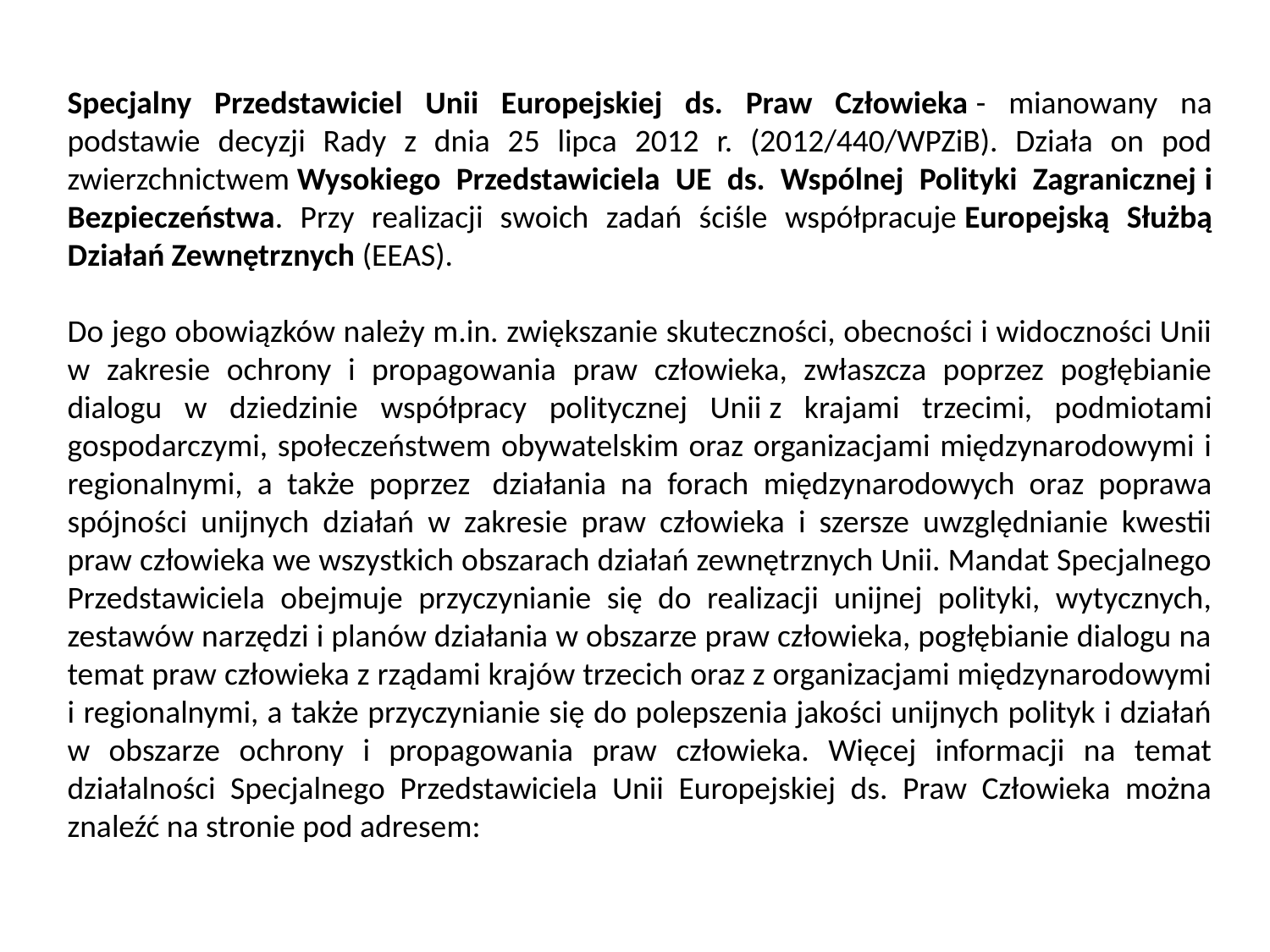

Specjalny Przedstawiciel Unii Europejskiej ds. Praw Człowieka - mianowany na podstawie decyzji Rady z dnia 25 lipca 2012 r. (2012/440/WPZiB). Działa on pod zwierzchnictwem Wysokiego Przedstawiciela UE ds. Wspólnej Polityki Zagranicznej i Bezpieczeństwa. Przy realizacji swoich zadań ściśle współpracuje Europejską Służbą Działań Zewnętrznych (EEAS).

Do jego obowiązków należy m.in. zwiększanie skuteczności, obecności i widoczności Unii w zakresie ochrony i propagowania praw człowieka, zwłaszcza poprzez pogłębianie dialogu w dziedzinie współpracy politycznej Unii z krajami trzecimi, podmiotami gospodarczymi, społeczeństwem obywatelskim oraz organizacjami międzynarodowymi i regionalnymi, a także poprzez  działania na forach międzynarodowych oraz poprawa spójności unijnych działań w zakresie praw człowieka i szersze uwzględnianie kwestii praw człowieka we wszystkich obszarach działań zewnętrznych Unii. Mandat Specjalnego Przedstawiciela obejmuje przyczynianie się do realizacji unijnej polityki, wytycznych, zestawów narzędzi i planów działania w obszarze praw człowieka, pogłębianie dialogu na temat praw człowieka z rządami krajów trzecich oraz z organizacjami międzynarodowymi i regionalnymi, a także przyczynianie się do polepszenia jakości unijnych polityk i działań w obszarze ochrony i propagowania praw człowieka. Więcej informacji na temat działalności Specjalnego Przedstawiciela Unii Europejskiej ds. Praw Człowieka można znaleźć na stronie pod adresem: